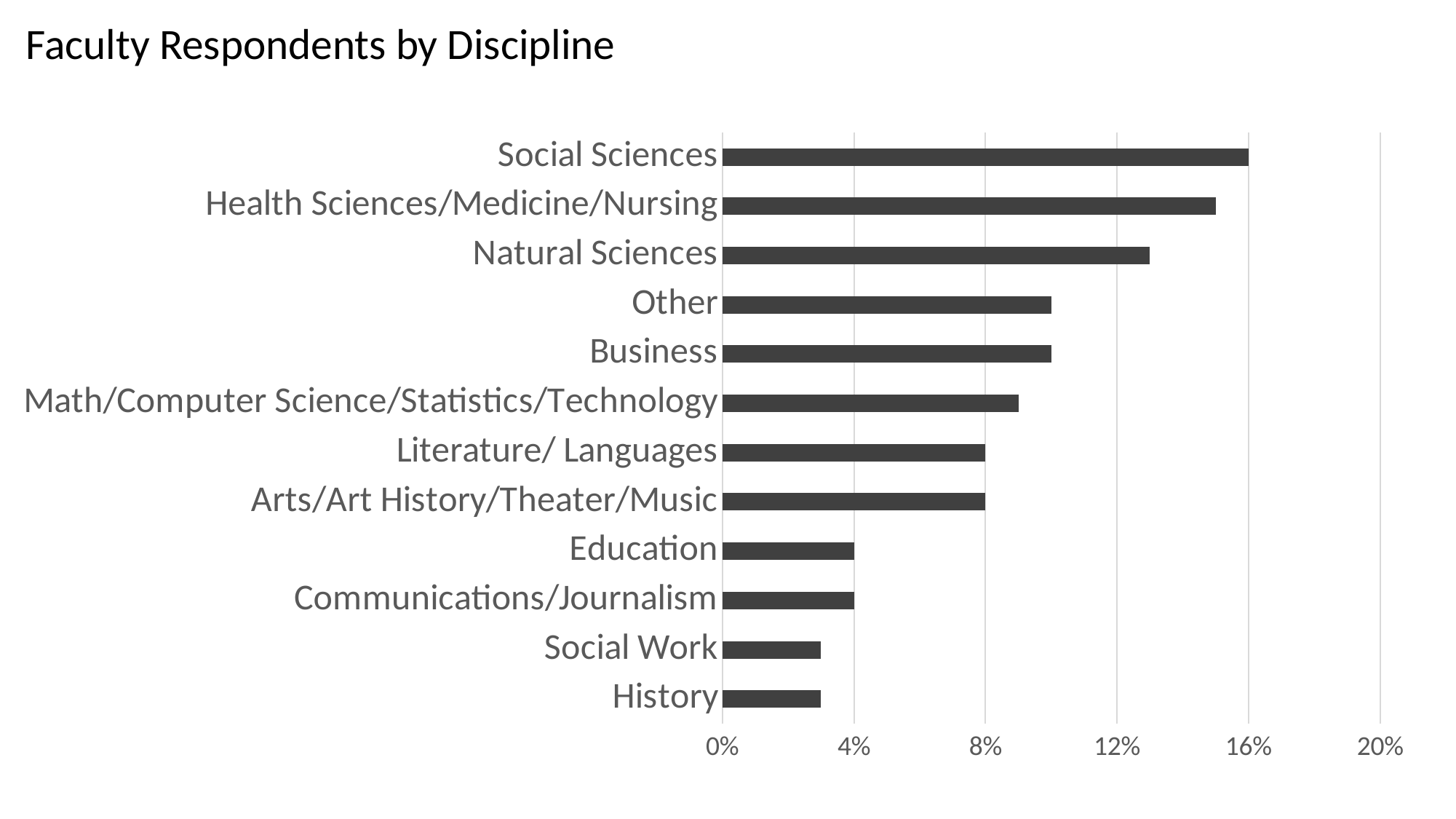

# Faculty Respondents by Discipline

### Chart

| Category | % |
|---|---|
| Social Sciences | 0.16 |
| Health Sciences/Medicine/Nursing | 0.15 |
| Natural Sciences | 0.13 |
| Other | 0.1 |
| Business | 0.1 |
| Math/Computer Science/Statistics/Technology | 0.09 |
| Literature/ Languages | 0.08 |
| Arts/Art History/Theater/Music | 0.08 |
| Education | 0.04 |
| Communications/Journalism | 0.04 |
| Social Work | 0.03 |
| History | 0.03 |